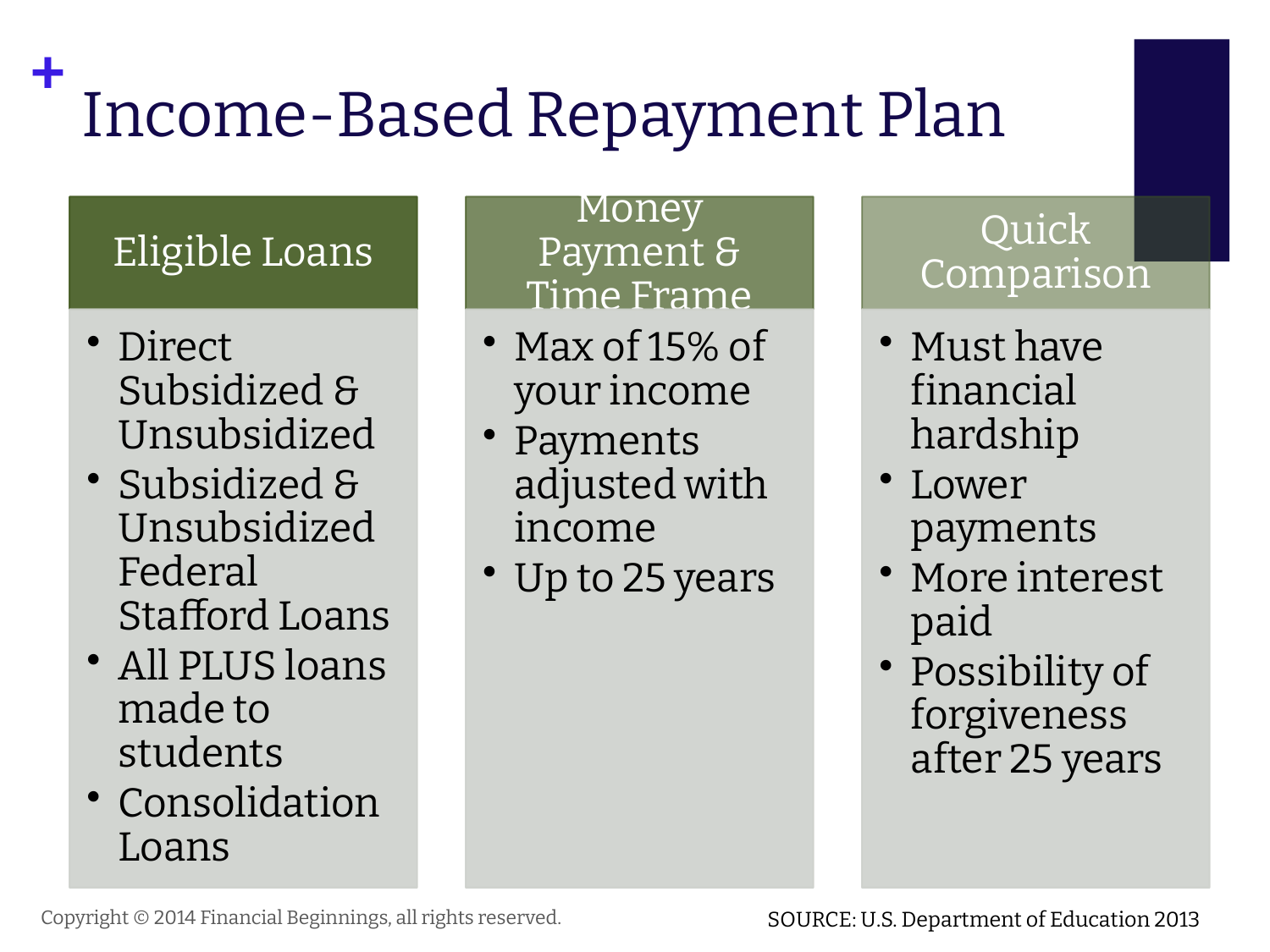

# Income-Based Repayment Plan
Eligible Loans
Direct Subsidized & Unsubsidized
Subsidized & Unsubsidized Federal Stafford Loans
All PLUS loans made to students
Consolidation Loans
Money Payment & Time Frame
Max of 15% of your income
Payments adjusted with income
Up to 25 years
Quick Comparison
Must have financial hardship
Lower payments
More interest paid
Possibility of forgiveness after 25 years
Copyright © 2014 Financial Beginnings, all rights reserved.
SOURCE: U.S. Department of Education 2013